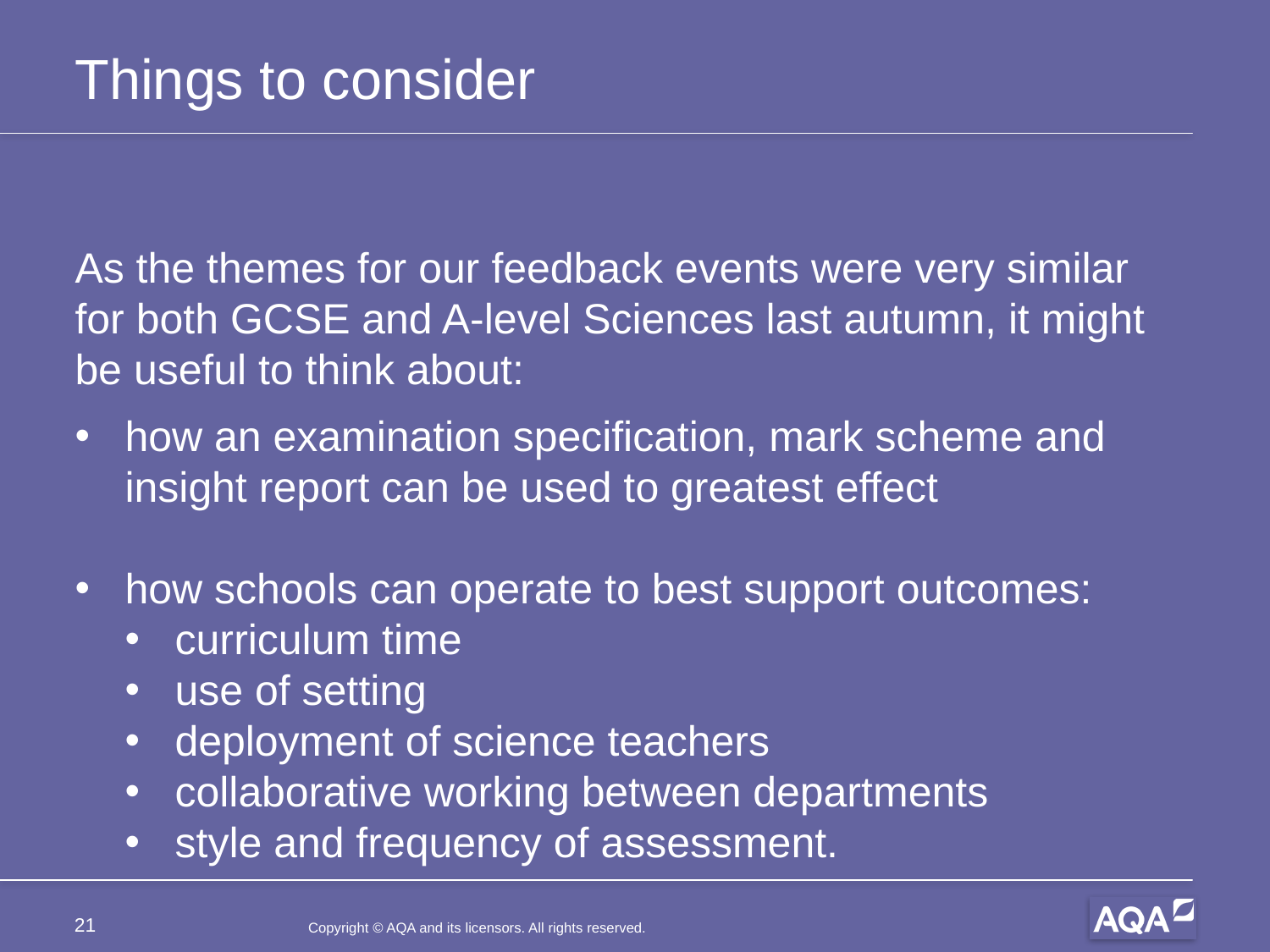

# Things to consider
As the themes for our feedback events were very similar for both GCSE and A-level Sciences last autumn, it might be useful to think about:

how an examination specification, mark scheme and insight report can be used to greatest effect

how schools can operate to best support outcomes:
curriculum time
use of setting
deployment of science teachers
collaborative working between departments
style and frequency of assessment.

How the wider science community and government can support schools and colleges (teacher training and retention, CPD, funding, careers education)

21
Copyright © AQA and its licensors. All rights reserved.